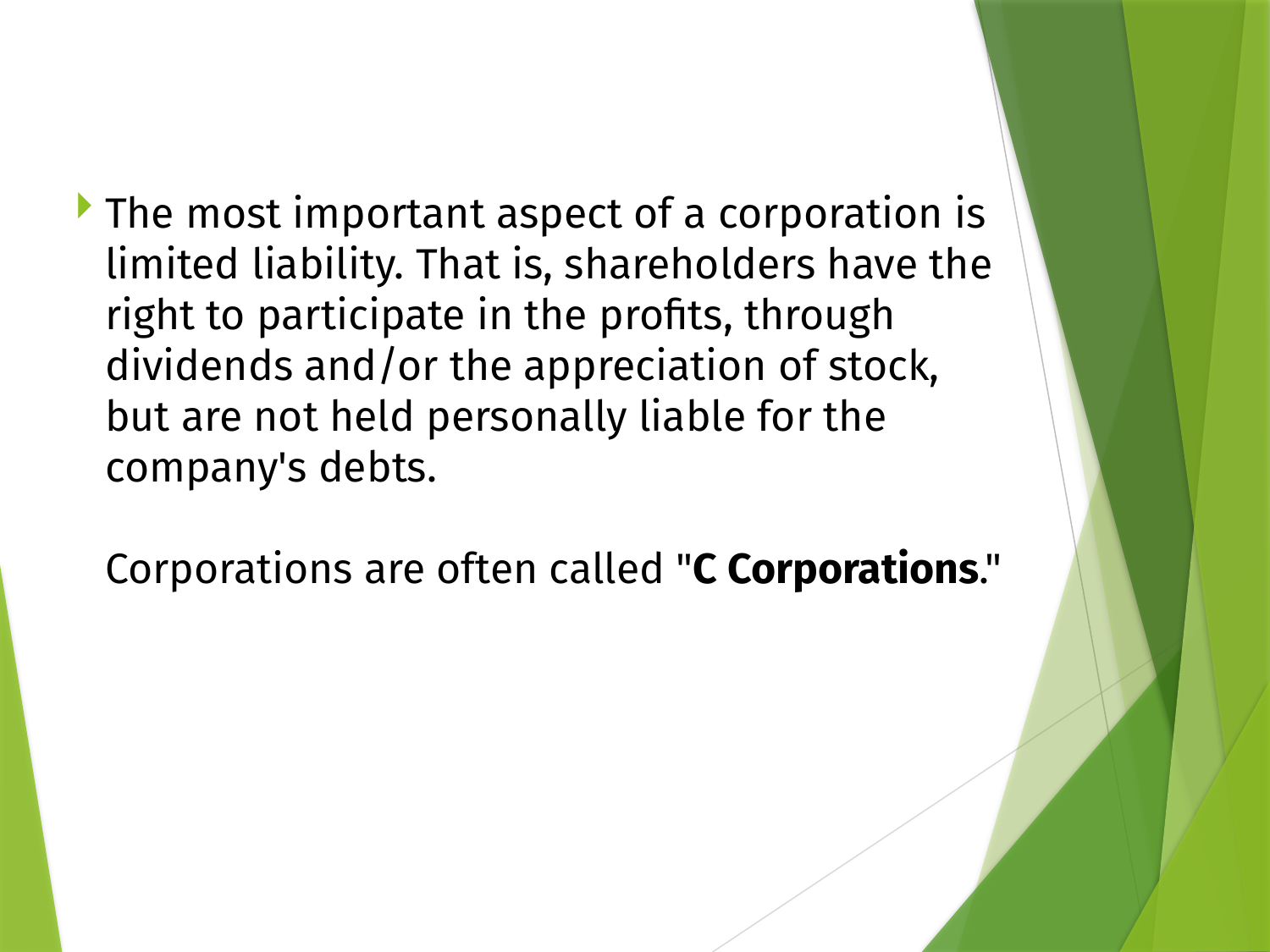

The most important aspect of a corporation is limited liability. That is, shareholders have the right to participate in the profits, through dividends and/or the appreciation of stock, but are not held personally liable for the company's debts.
Corporations are often called "C Corporations."